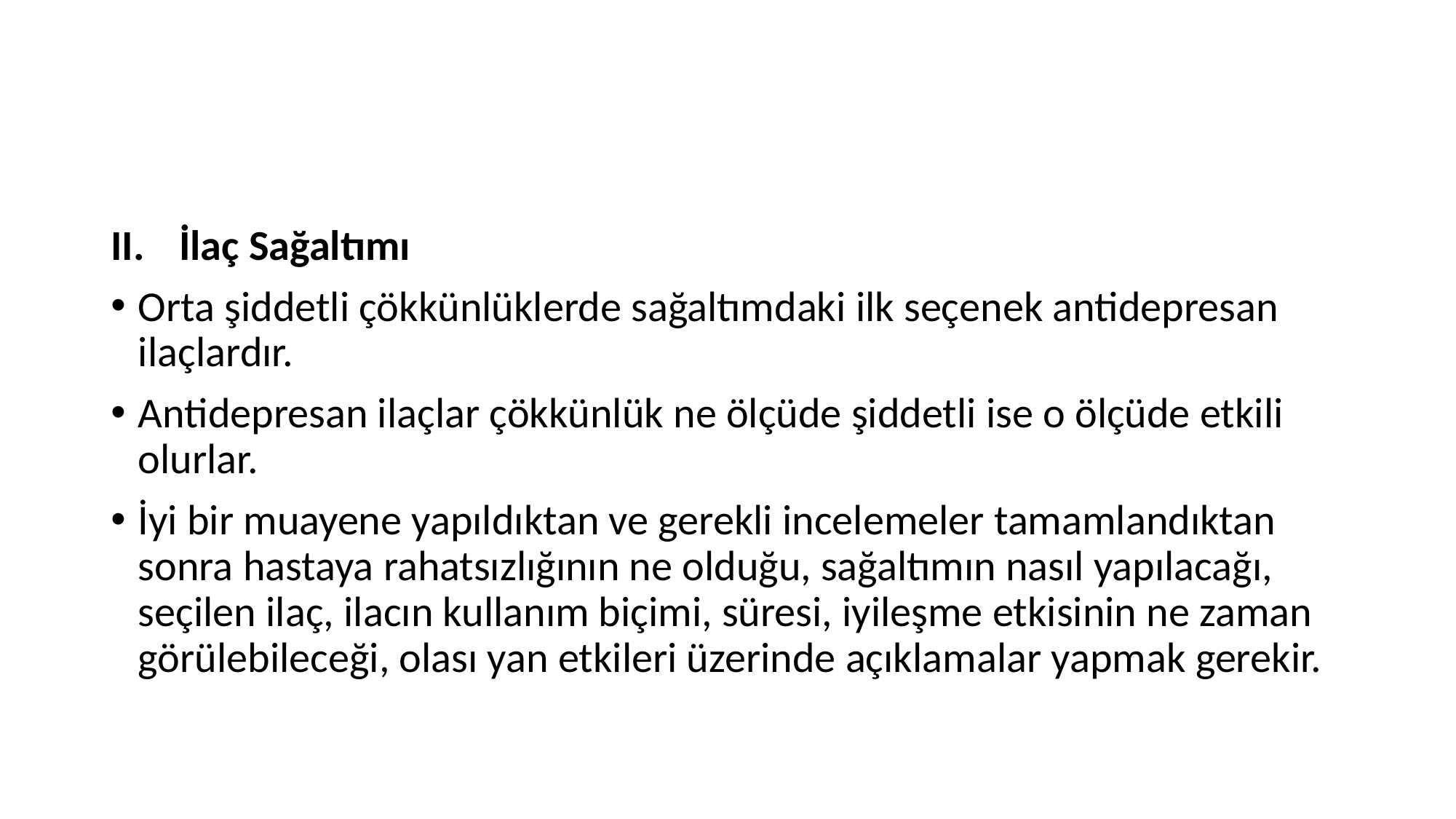

#
İlaç Sağaltımı
Orta şiddetli çökkünlüklerde sağaltımdaki ilk seçenek antidepresan ilaçlardır.
Antidepresan ilaçlar çökkünlük ne ölçüde şiddetli ise o ölçüde etkili olurlar.
İyi bir muayene yapıldıktan ve gerekli incelemeler tamamlandıktan sonra hastaya rahatsızlığının ne olduğu, sağaltımın nasıl yapılacağı, seçilen ilaç, ilacın kullanım biçimi, süresi, iyileşme etkisinin ne zaman görülebileceği, olası yan etkileri üzerinde açıklamalar yapmak gerekir.